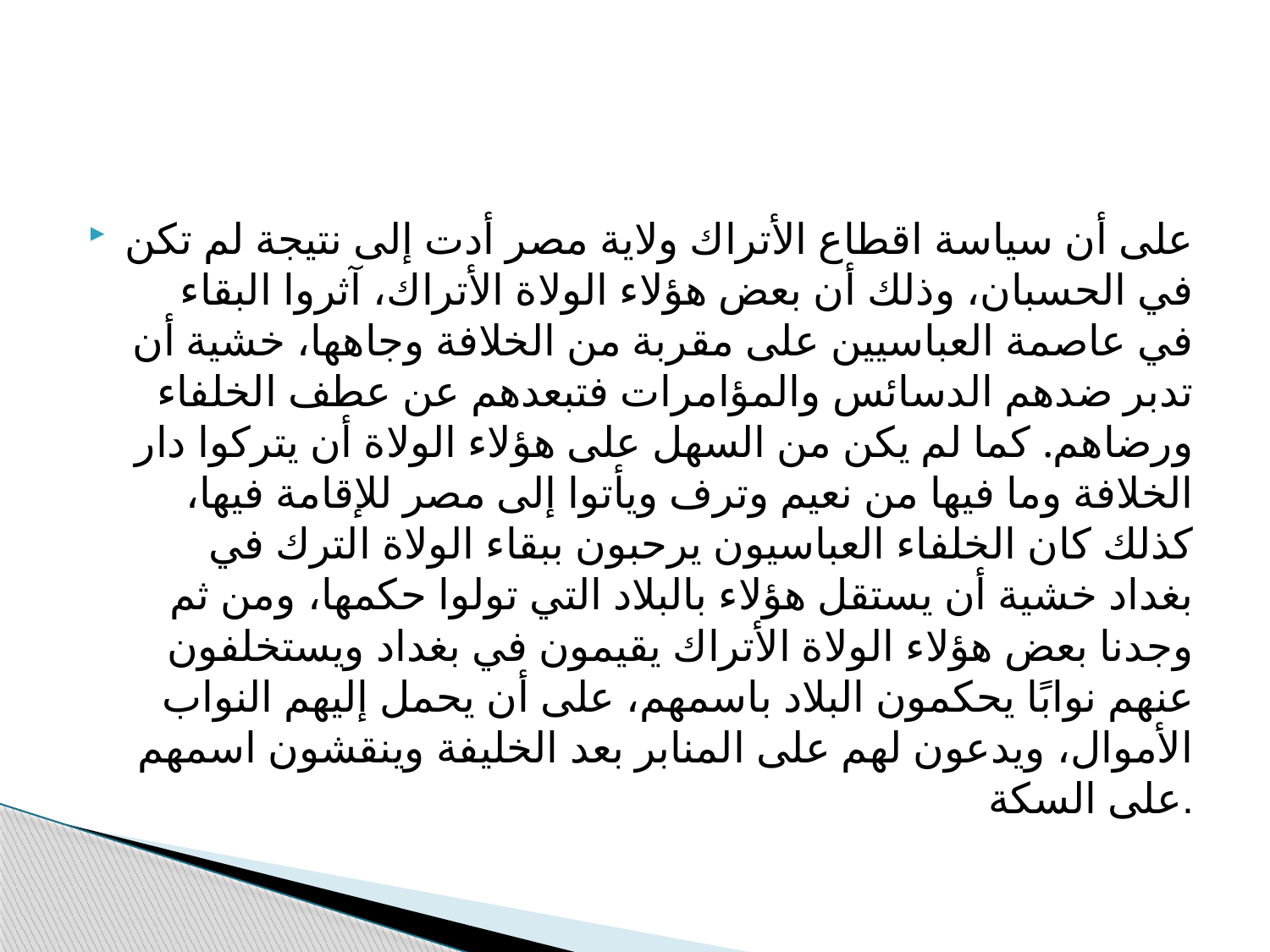

#
على أن سياسة اقطاع الأتراك ولاية مصر أدت إلى نتيجة لم تكن في الحسبان، وذلك أن بعض هؤلاء الولاة الأتراك، آثروا البقاء في عاصمة العباسيين على مقربة من الخلافة وجاهها، خشية أن تدبر ضدهم الدسائس والمؤامرات فتبعدهم عن عطف الخلفاء ورضاهم. كما لم يكن من السهل على هؤلاء الولاة أن يتركوا دار الخلافة وما فيها من نعيم وترف ويأتوا إلى مصر للإقامة فيها، كذلك كان الخلفاء العباسيون يرحبون ببقاء الولاة الترك في بغداد خشية أن يستقل هؤلاء بالبلاد التي تولوا حكمها، ومن ثم وجدنا بعض هؤلاء الولاة الأتراك يقيمون في بغداد ويستخلفون عنهم نوابًا يحكمون البلاد باسمهم، على أن يحمل إليهم النواب الأموال، ويدعون لهم على المنابر بعد الخليفة وينقشون اسمهم على السكة.